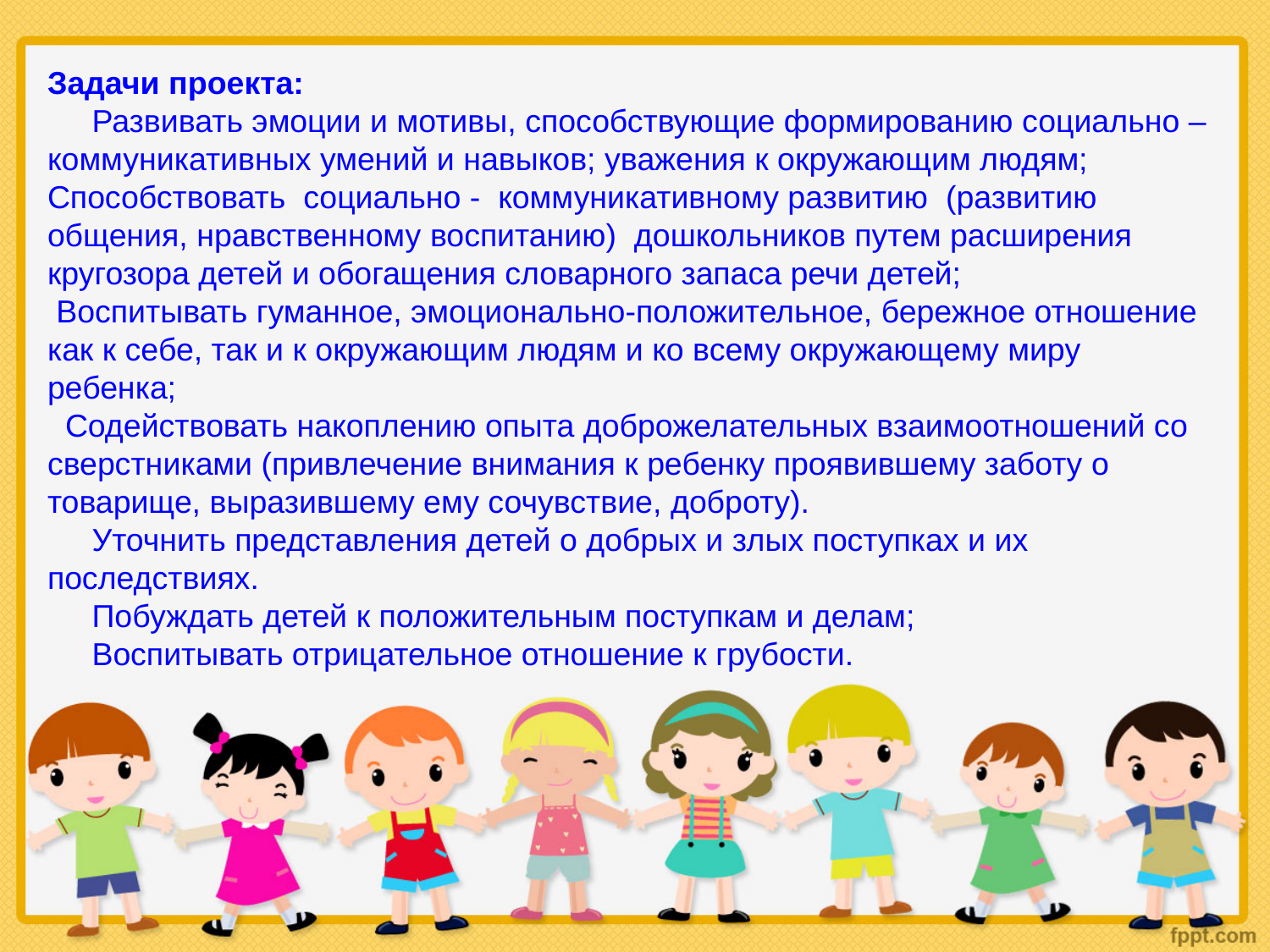

Задачи проекта:
     Развивать эмоции и мотивы, способствующие формированию социально – коммуникативных умений и навыков; уважения к окружающим людям;
Способствовать  социально -  коммуникативному развитию  (развитию общения, нравственному воспитанию)  дошкольников путем расширения кругозора детей и обогащения словарного запаса речи детей;
 Воспитывать гуманное, эмоционально-положительное, бережное отношение как к себе, так и к окружающим людям и ко всему окружающему миру ребенка;
  Содействовать накоплению опыта доброжелательных взаимоотношений со сверстниками (привлечение внимания к ребенку проявившему заботу о товарище, выразившему ему сочувствие, доброту).
     Уточнить представления детей о добрых и злых поступках и их последствиях.
     Побуждать детей к положительным поступкам и делам;
     Воспитывать отрицательное отношение к грубости.